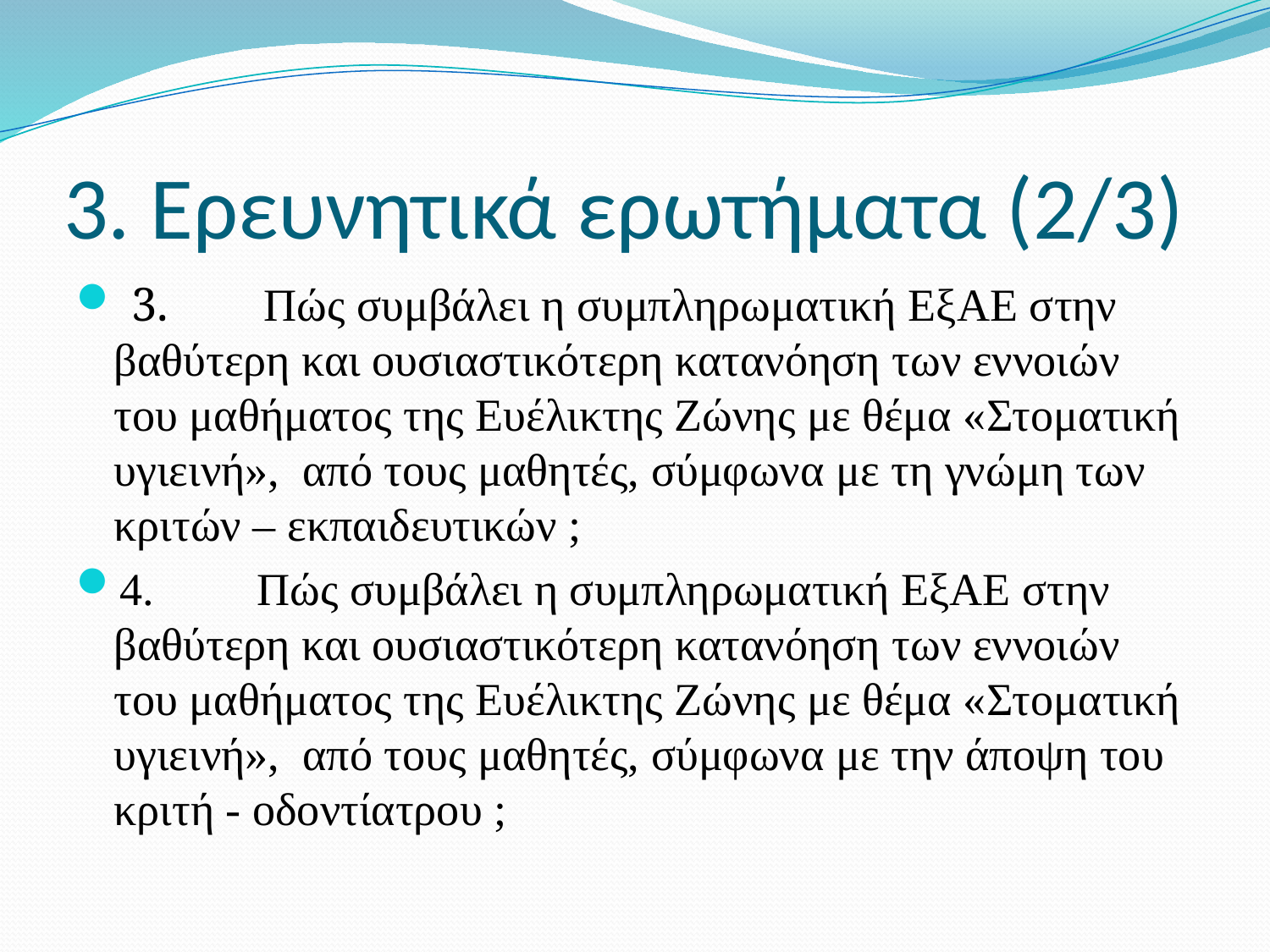

# 3. Ερευνητικά ερωτήματα (2/3)
 3.	  Πώς συμβάλει η συμπληρωματική ΕξΑΕ στην βαθύτερη και ουσιαστικότερη κατανόηση των εννοιών του μαθήματος της Ευέλικτης Ζώνης με θέμα «Στοματική υγιεινή»,  από τους μαθητές, σύμφωνα με τη γνώμη των κριτών – εκπαιδευτικών ;
4.         Πώς συμβάλει η συμπληρωματική ΕξΑΕ στην βαθύτερη και ουσιαστικότερη κατανόηση των εννοιών του μαθήματος της Ευέλικτης Ζώνης με θέμα «Στοματική υγιεινή»,  από τους μαθητές, σύμφωνα με την άποψη του κριτή - οδοντίατρου ;